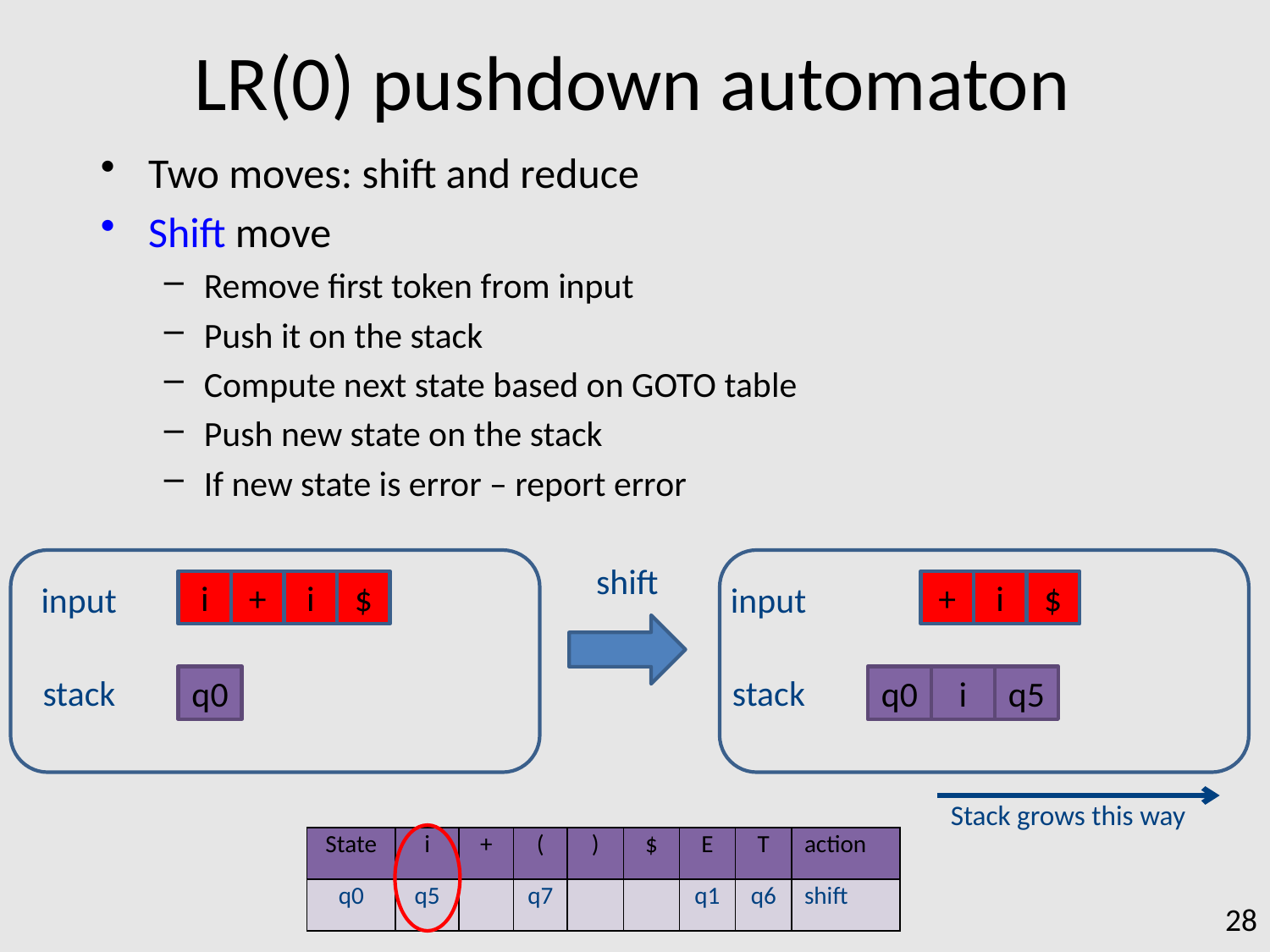

# LR(0) pushdown automaton
Two moves: shift and reduce
Shift move
Remove first token from input
Push it on the stack
Compute next state based on GOTO table
Push new state on the stack
If new state is error – report error

shift
i
+
i
$
+
i
$
input
input

stack
stack
q0
q0
i
q5
Stack grows this way

| State | i | + | ( | ) | $ | E | T | action |
| --- | --- | --- | --- | --- | --- | --- | --- | --- |
| q0 | q5 |  | q7 |  |  | q1 | q6 | shift |
28